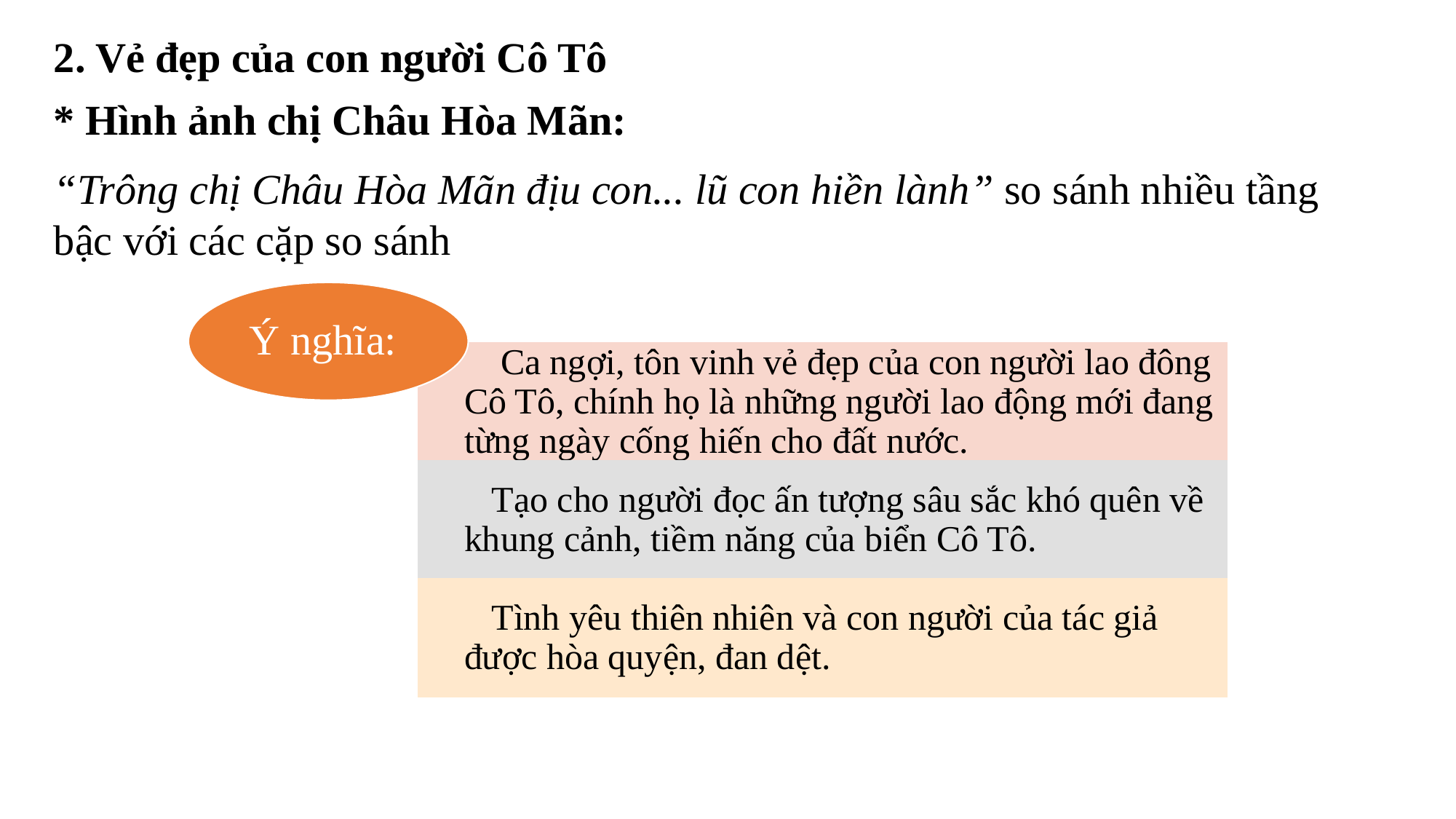

2. Vẻ đẹp của con người Cô Tô
* Hình ảnh chị Châu Hòa Mãn:
“Trông chị Châu Hòa Mãn địu con... lũ con hiền lành” so sánh nhiều tầng bậc với các cặp so sánh
Ý nghĩa:
    Ca ngợi, tôn vinh vẻ đẹp của con người lao đông Cô Tô, chính họ là những người lao động mới đang từng ngày cống hiến cho đất nước.
   Tạo cho người đọc ấn tượng sâu sắc khó quên về khung cảnh, tiềm năng của biển Cô Tô.
   Tình yêu thiên nhiên và con người của tác giả được hòa quyện, đan dệt.